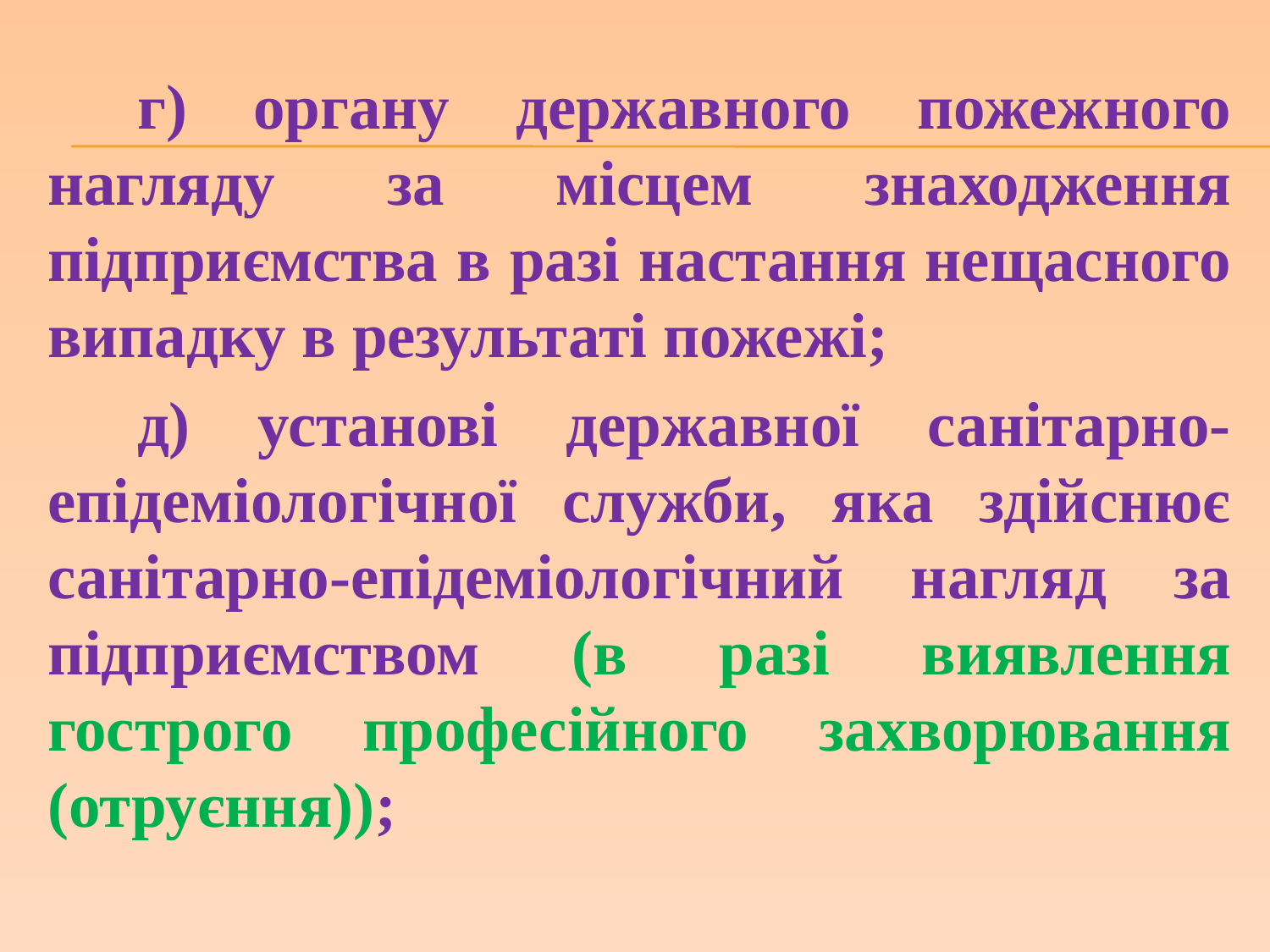

г) органу державного пожежного нагляду за місцем знаходження підприємства в разі настання нещасного випадку в результаті пожежі;
д) установі державної санітарно-епідеміологічної служби, яка здійснює санітарно-епідеміологічний нагляд за підприємством (в разі виявлення гострого професійного захворювання (отруєння));